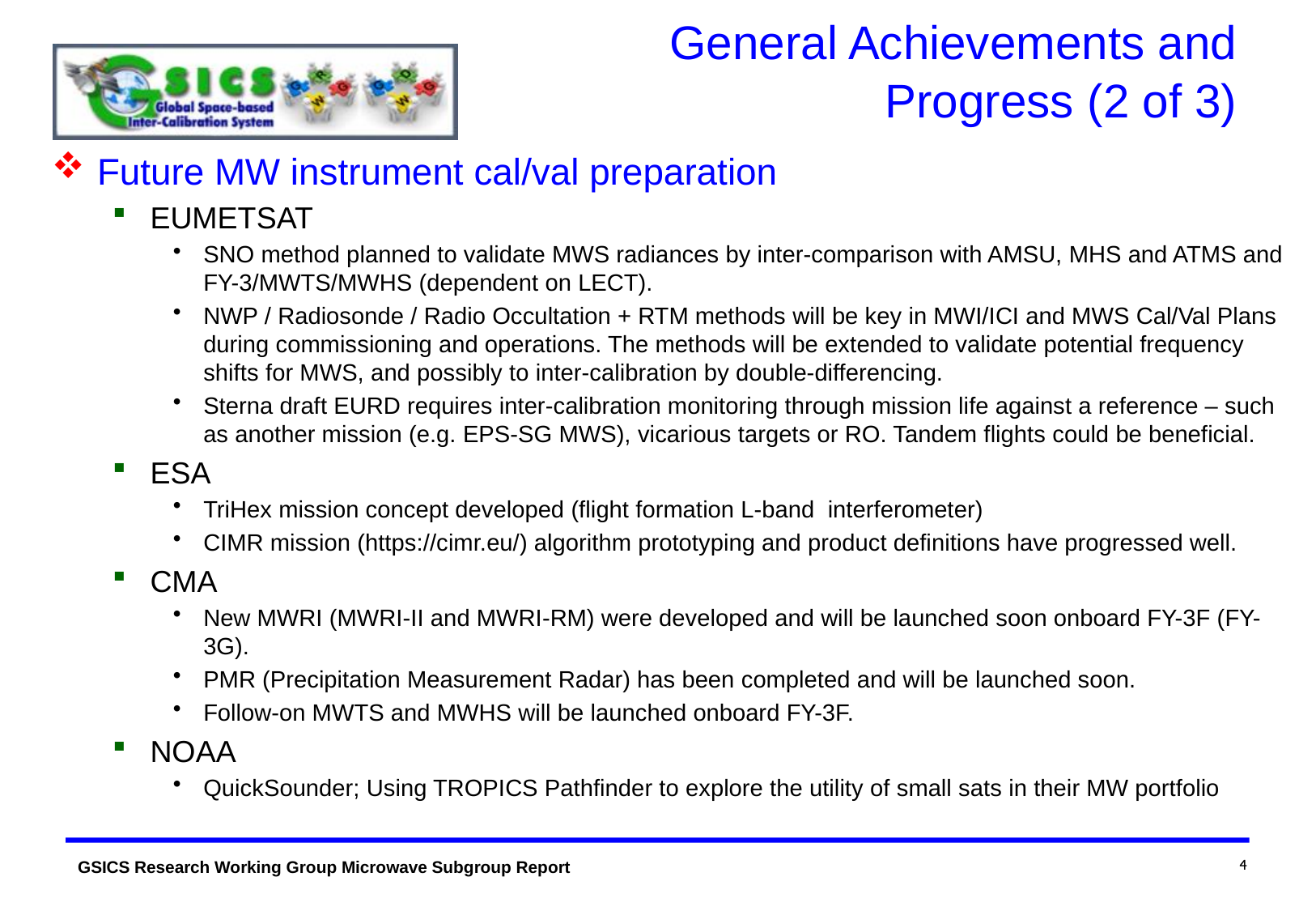

# General Achievements and Progress (2 of 3)
Future MW instrument cal/val preparation
EUMETSAT
SNO method planned to validate MWS radiances by inter-comparison with AMSU, MHS and ATMS and FY-3/MWTS/MWHS (dependent on LECT).
NWP / Radiosonde / Radio Occultation + RTM methods will be key in MWI/ICI and MWS Cal/Val Plans during commissioning and operations. The methods will be extended to validate potential frequency shifts for MWS, and possibly to inter-calibration by double-differencing.
Sterna draft EURD requires inter-calibration monitoring through mission life against a reference – such as another mission (e.g. EPS-SG MWS), vicarious targets or RO. Tandem flights could be beneficial.
ESA
TriHex mission concept developed (flight formation L-band  interferometer)
CIMR mission (https://cimr.eu/) algorithm prototyping and product definitions have progressed well.
CMA
New MWRI (MWRI-II and MWRI-RM) were developed and will be launched soon onboard FY-3F (FY-3G).
PMR (Precipitation Measurement Radar) has been completed and will be launched soon.
Follow-on MWTS and MWHS will be launched onboard FY-3F.
NOAA
QuickSounder; Using TROPICS Pathfinder to explore the utility of small sats in their MW portfolio
4